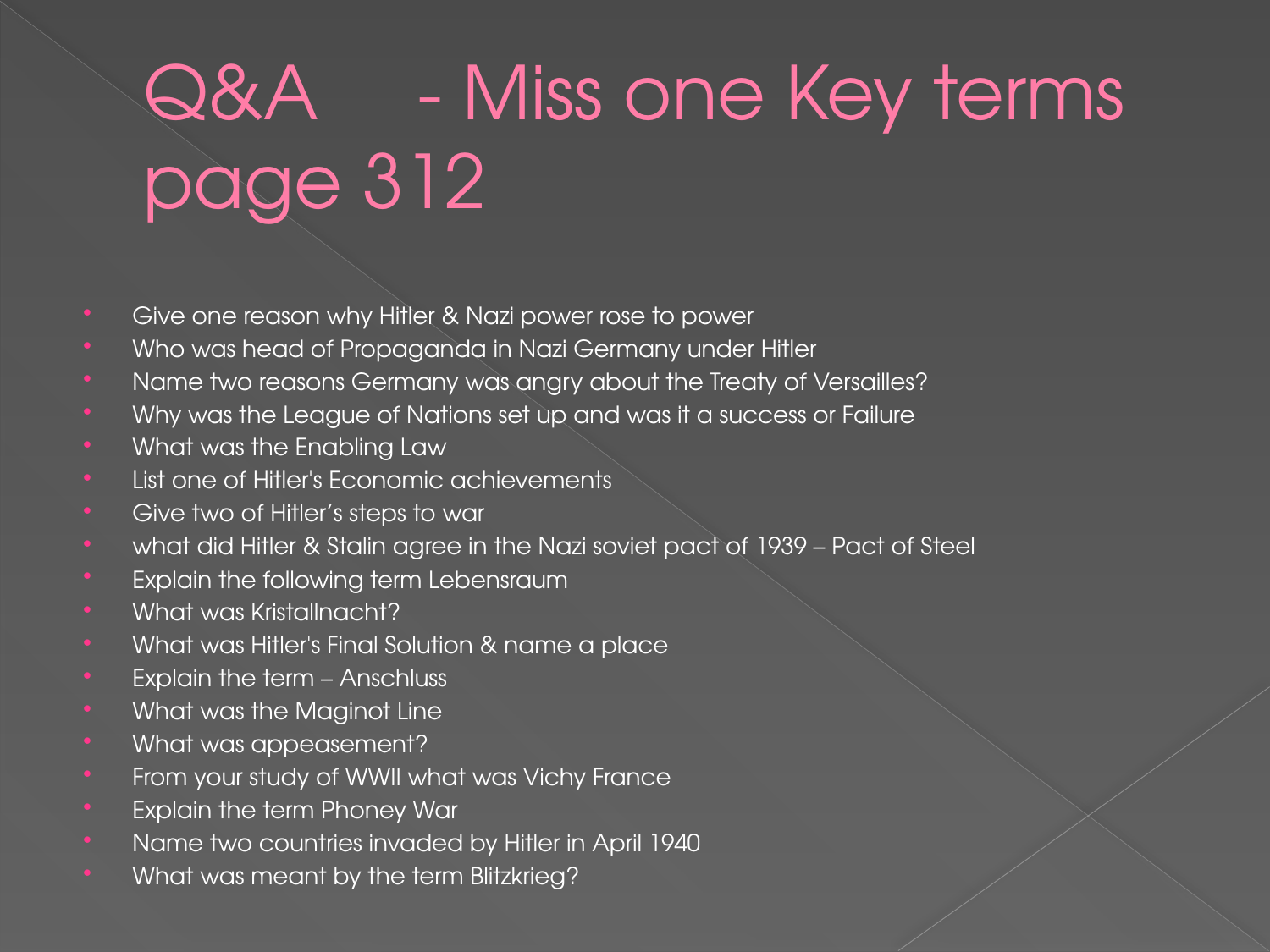

# Q&A	 - Miss one Key terms page 312

Give one reason why Hitler & Nazi power rose to power
Who was head of Propaganda in Nazi Germany under Hitler
Name two reasons Germany was angry about the Treaty of Versailles?
Why was the League of Nations set up and was it a success or Failure
What was the Enabling Law
List one of Hitler's Economic achievements
Give two of Hitler’s steps to war
what did Hitler & Stalin agree in the Nazi soviet pact of 1939 – Pact of Steel
Explain the following term Lebensraum
What was Kristallnacht?
What was Hitler's Final Solution & name a place
Explain the term – Anschluss
What was the Maginot Line
What was appeasement?
From your study of WWII what was Vichy France
Explain the term Phoney War
Name two countries invaded by Hitler in April 1940
What was meant by the term Blitzkrieg?